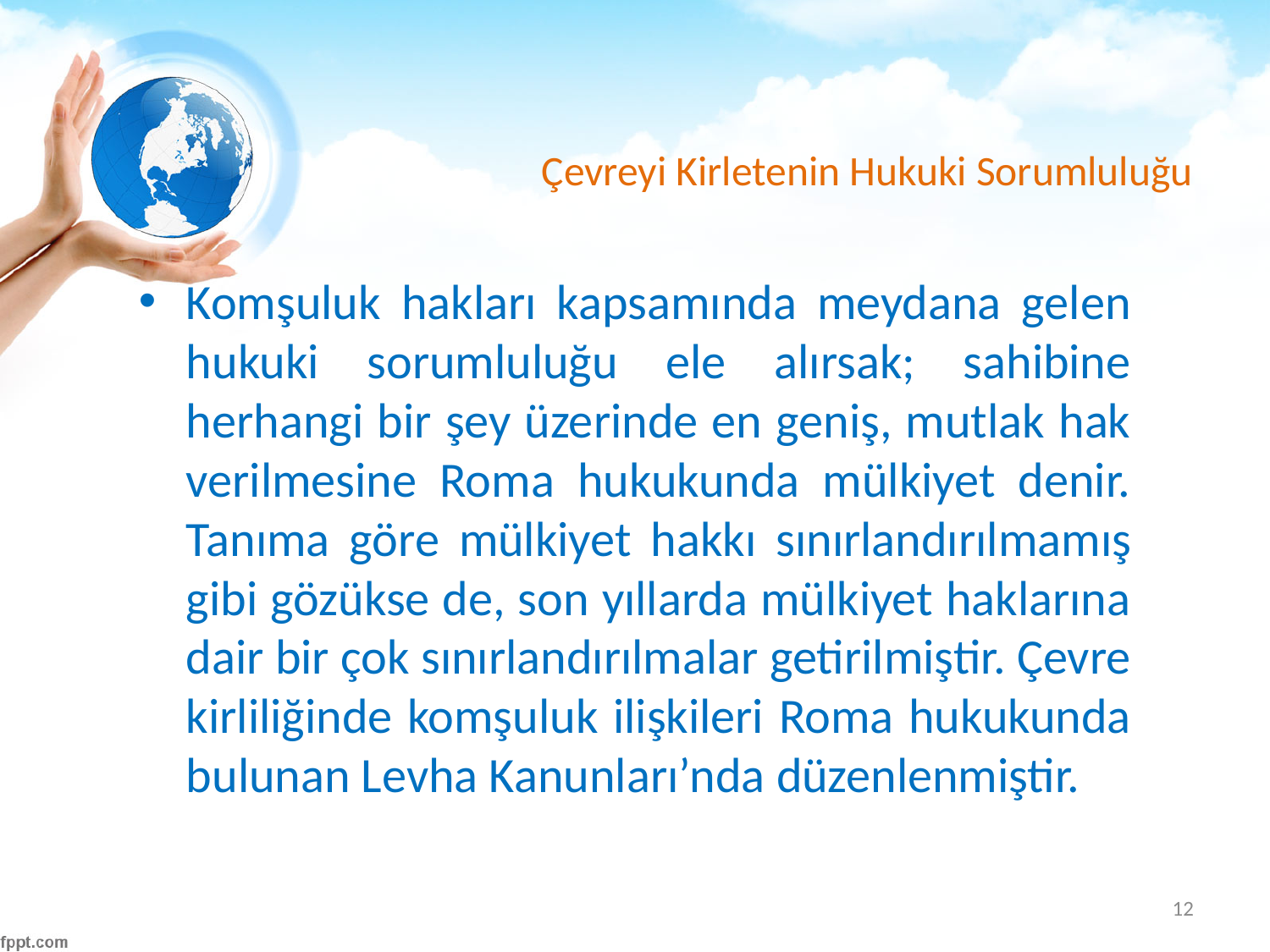

# Çevreyi Kirletenin Hukuki Sorumluluğu
Komşuluk hakları kapsamında meydana gelen hukuki sorumluluğu ele alırsak; sahibine herhangi bir şey üzerinde en geniş, mutlak hak verilmesine Roma hukukunda mülkiyet denir. Tanıma göre mülkiyet hakkı sınırlandırılmamış gibi gözükse de, son yıllarda mülkiyet haklarına dair bir çok sınırlandırılmalar getirilmiştir. Çevre kirliliğinde komşuluk ilişkileri Roma hukukunda bulunan Levha Kanunları’nda düzenlenmiştir.
12